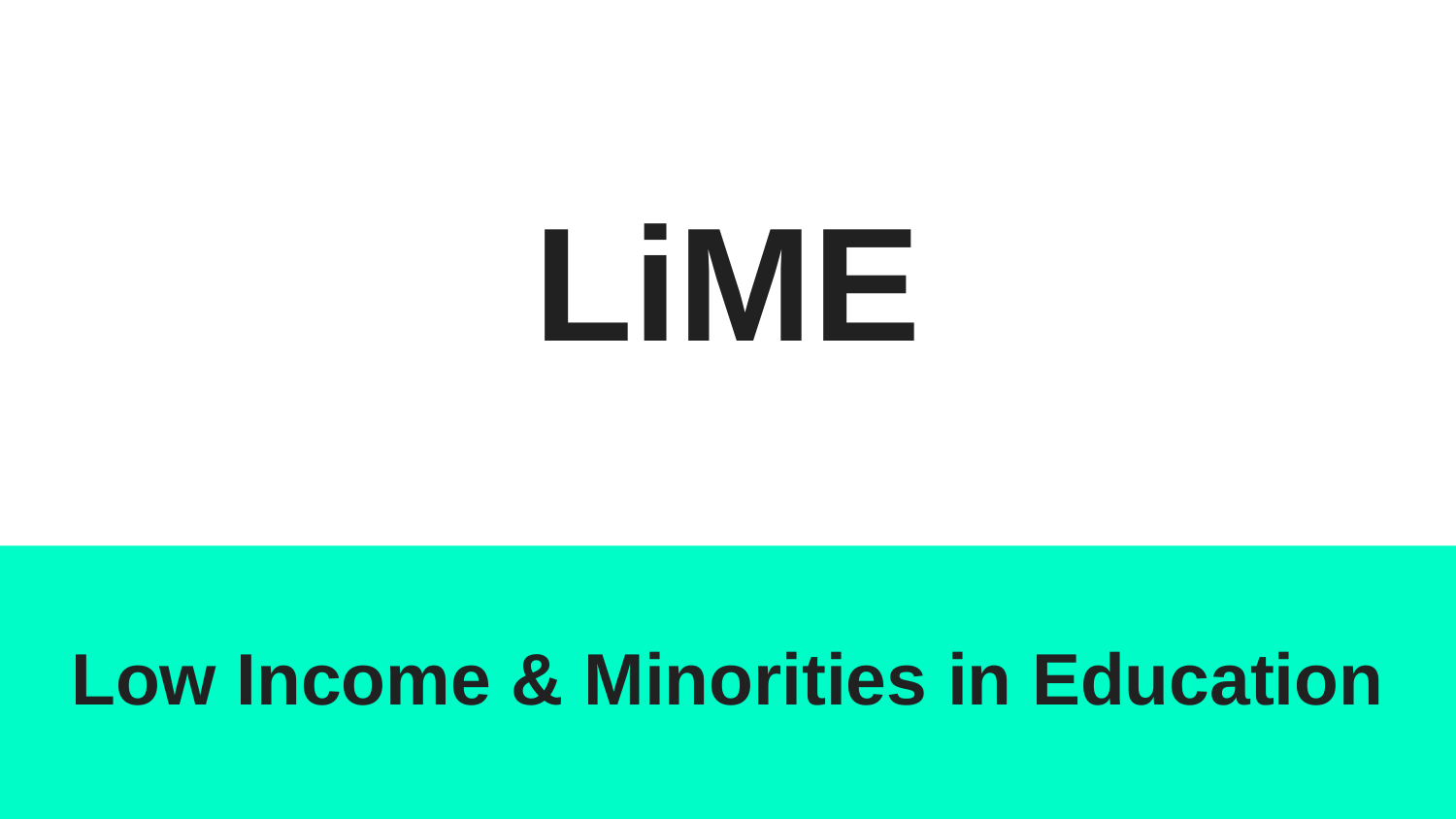

# LiME
Low Income & Minorities in Education